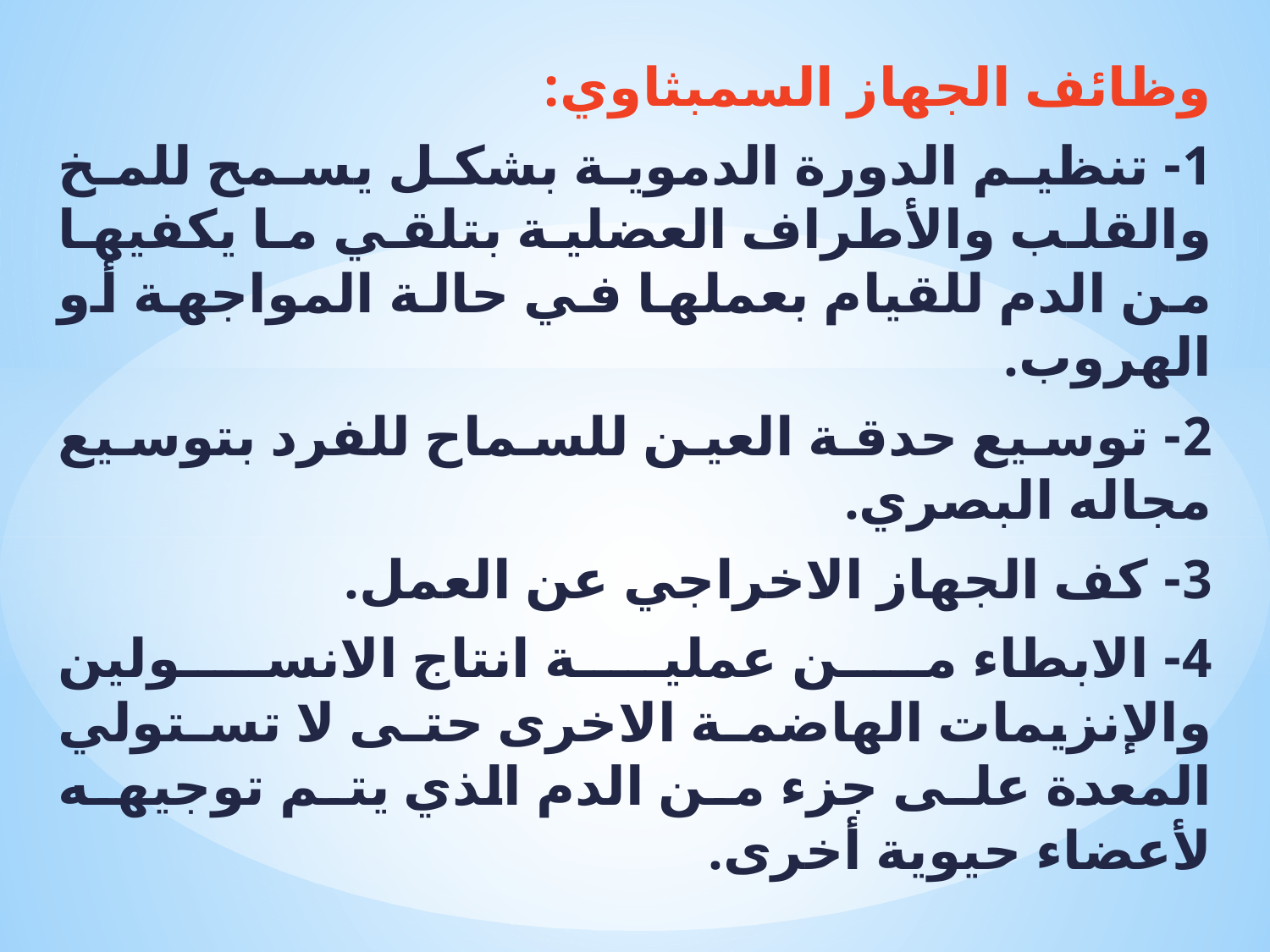

وظائف الجهاز السمبثاوي:
1- تنظيم الدورة الدموية بشكل يسمح للمخ والقلب والأطراف العضلية بتلقي ما يكفيها من الدم للقيام بعملها في حالة المواجهة أو الهروب.
2- توسيع حدقة العين للسماح للفرد بتوسيع مجاله البصري.
3- كف الجهاز الاخراجي عن العمل.
4- الابطاء من عملية انتاج الانسولين والإنزيمات الهاضمة الاخرى حتى لا تستولي المعدة على جزء من الدم الذي يتم توجيهه لأعضاء حيوية أخرى.